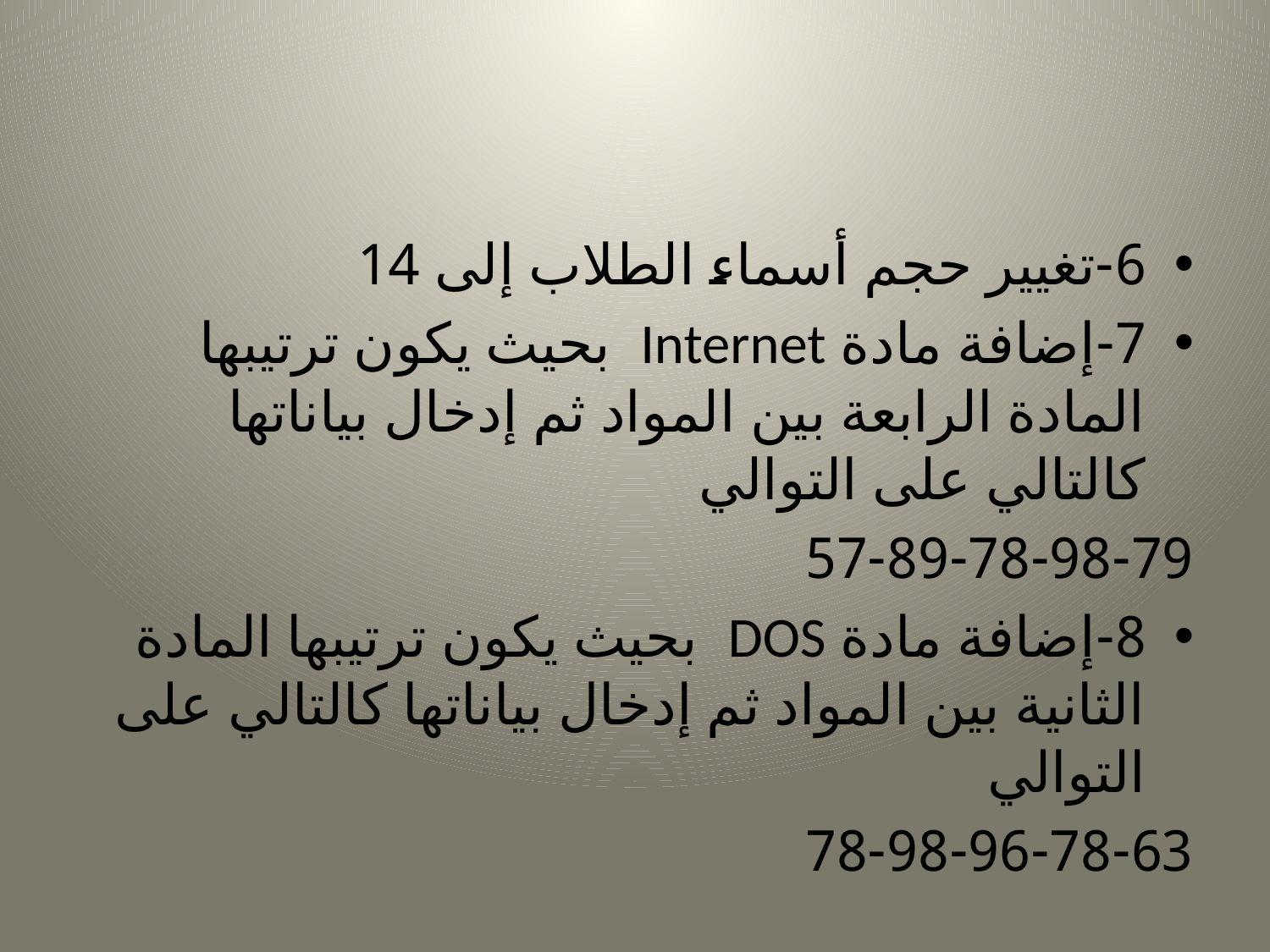

#
6-تغيير حجم أسماء الطلاب إلى 14
7-إضافة مادة Internet  بحيث يكون ترتيبها المادة الرابعة بين المواد ثم إدخال بياناتها كالتالي على التوالي
57-89-78-98-79
8-إضافة مادة DOS  بحيث يكون ترتيبها المادة الثانية بين المواد ثم إدخال بياناتها كالتالي على التوالي
78-98-96-78-63